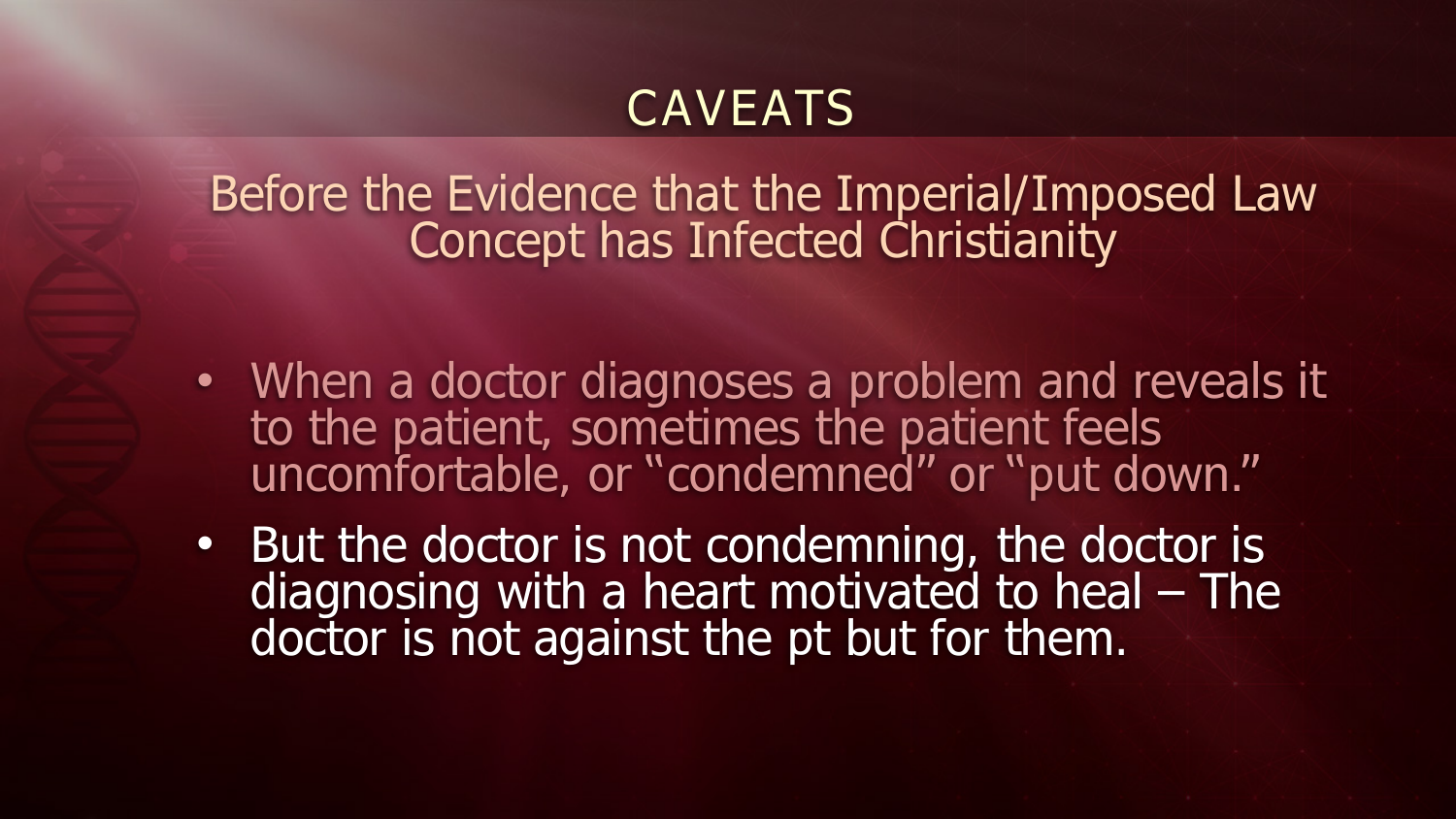

CAVEATS
Before the Evidence that the Imperial/Imposed Law Concept has Infected Christianity

When a doctor diagnoses a problem and reveals it to the patient, sometimes the patient feels uncomfortable, or “condemned” or “put down.”
But the doctor is not condemning, the doctor is diagnosing with a heart motivated to heal – The doctor is not against the pt but for them.